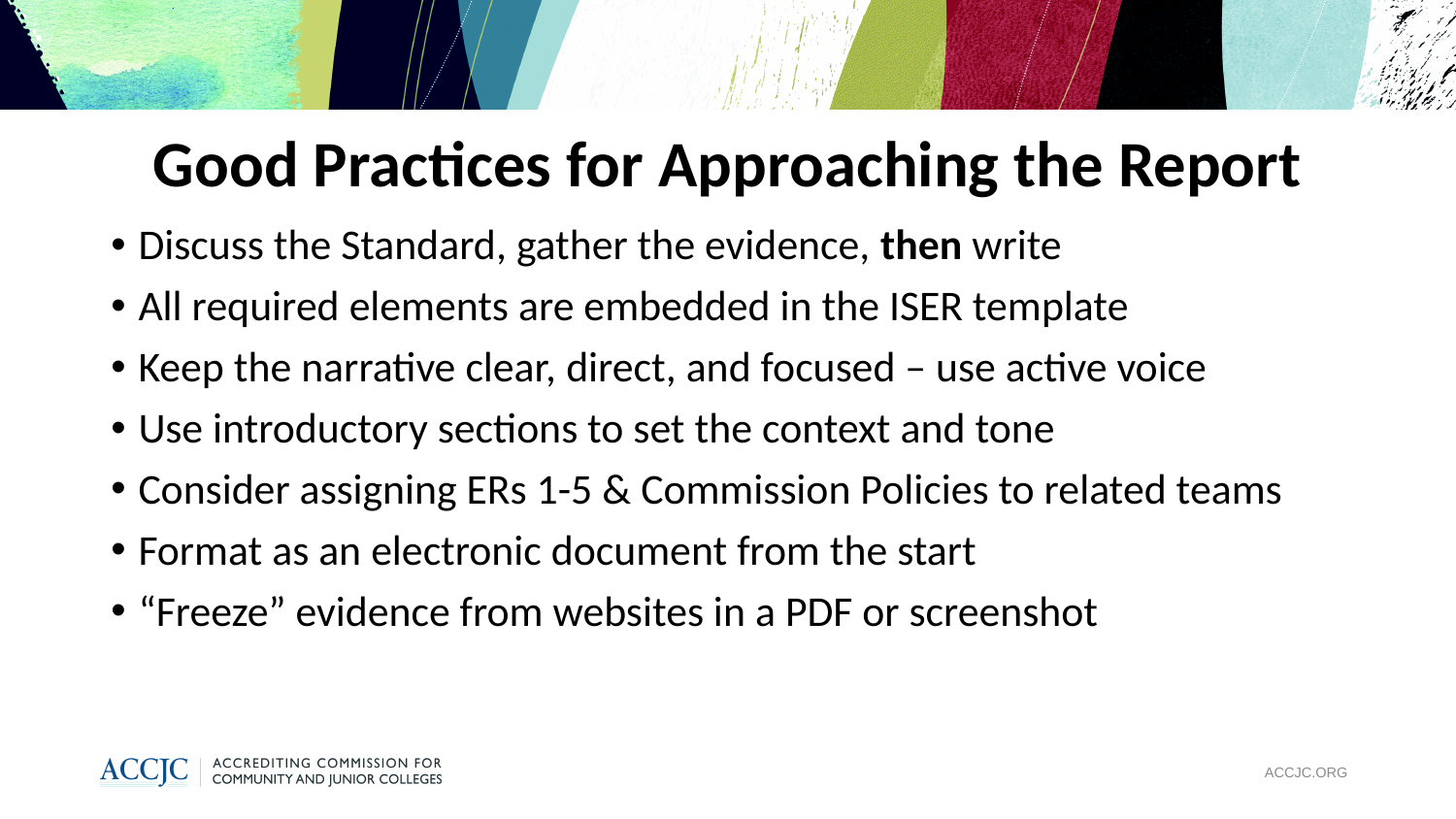

# Good Practices for Approaching the Report
Discuss the Standard, gather the evidence, then write
All required elements are embedded in the ISER template
Keep the narrative clear, direct, and focused – use active voice
Use introductory sections to set the context and tone
Consider assigning ERs 1-5 & Commission Policies to related teams
Format as an electronic document from the start
“Freeze” evidence from websites in a PDF or screenshot